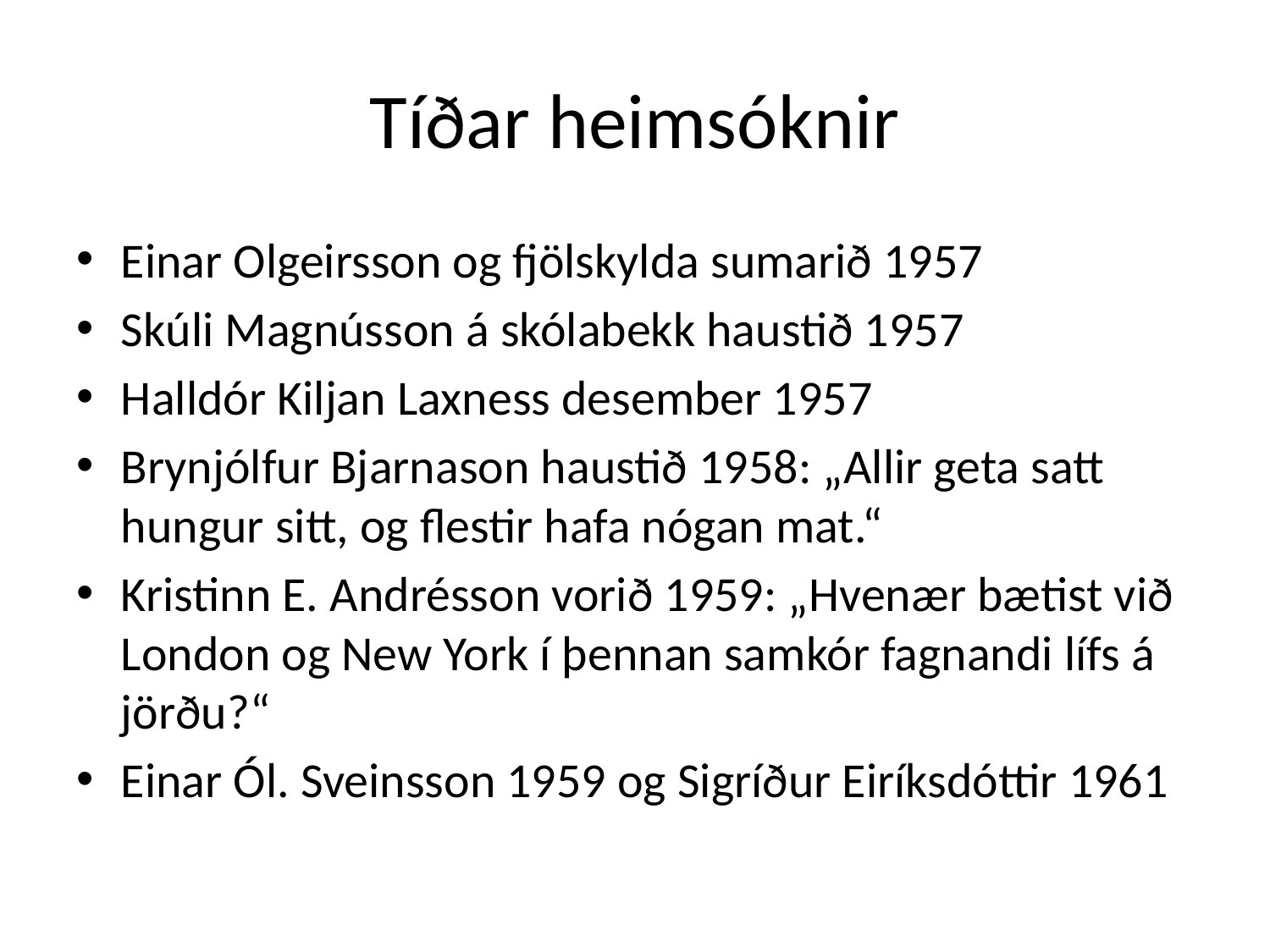

# Tíðar heimsóknir
Einar Olgeirsson og fjölskylda sumarið 1957
Skúli Magnússon á skólabekk haustið 1957
Halldór Kiljan Laxness desember 1957
Brynjólfur Bjarnason haustið 1958: „Allir geta satt hungur sitt, og flestir hafa nógan mat.“
Kristinn E. Andrésson vorið 1959: „Hvenær bætist við London og New York í þennan samkór fagnandi lífs á jörðu?“
Einar Ól. Sveinsson 1959 og Sigríður Eiríksdóttir 1961